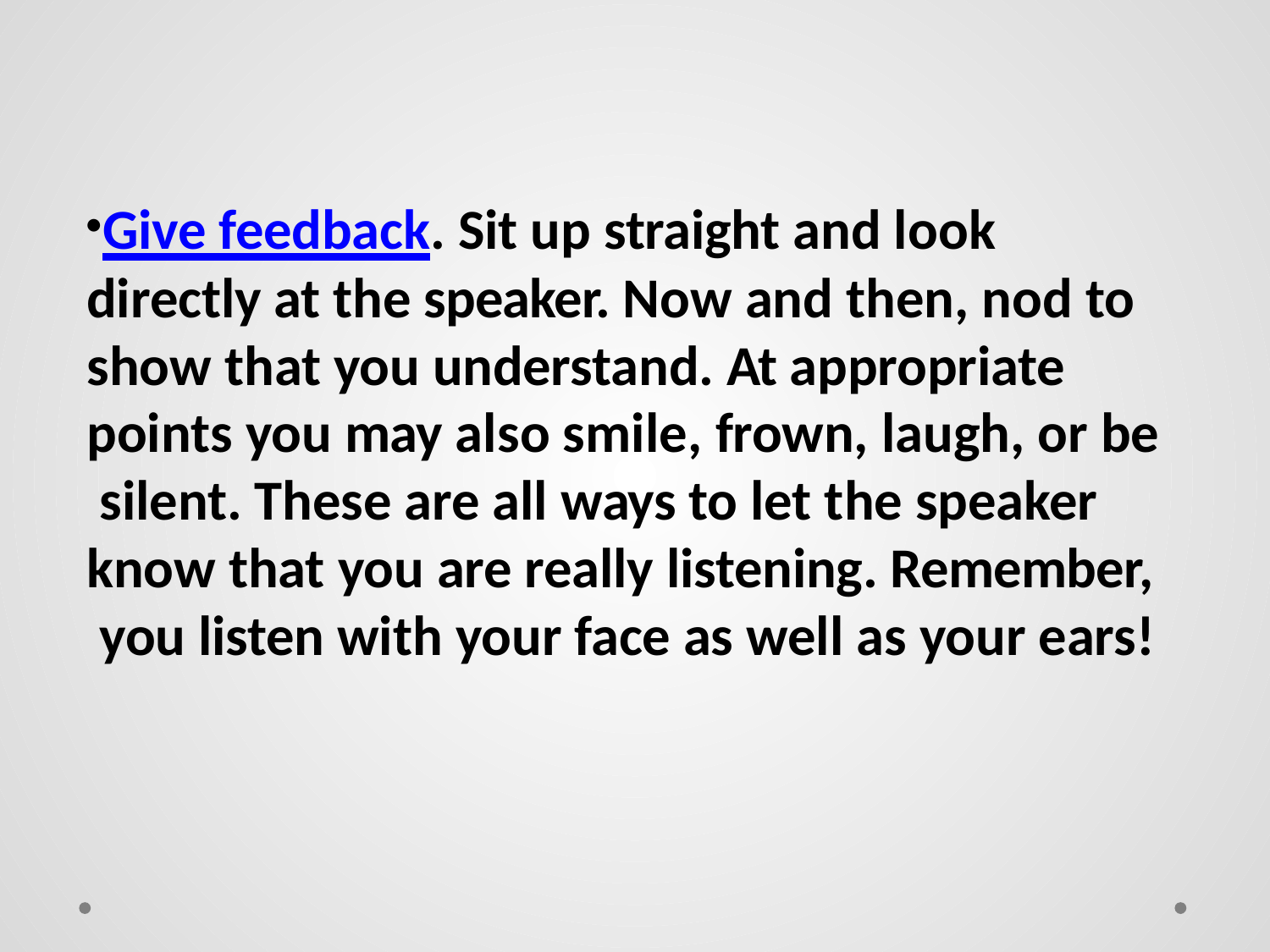

Give feedback. Sit up straight and look  directly at the speaker. Now and then, nod to  show that you understand. At appropriate  points you may also smile, frown, laugh, or be  silent. These are all ways to let the speaker  know that you are really listening. Remember,  you listen with your face as well as your ears!